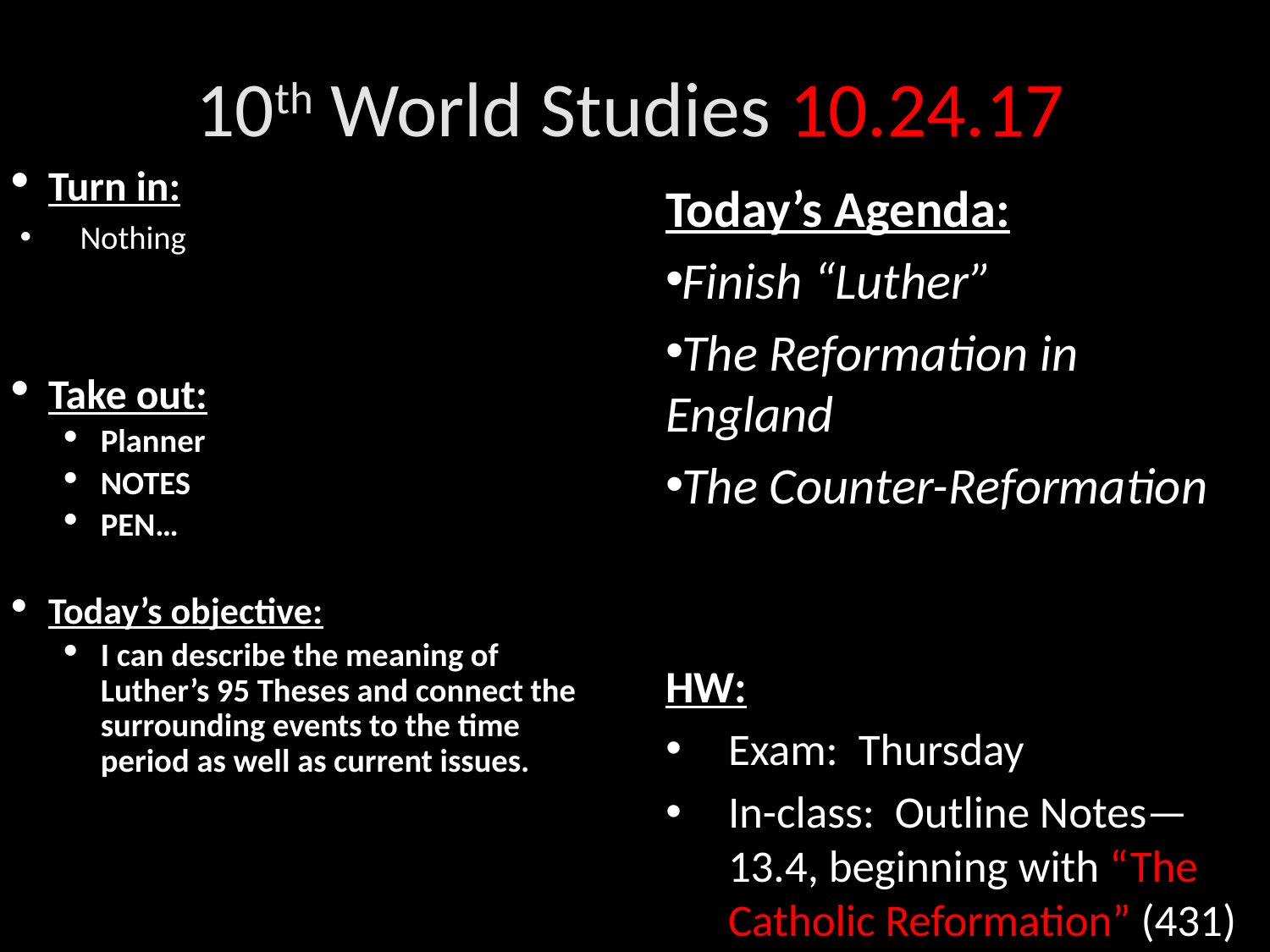

10th World Studies 10.24.17
Turn in:
Nothing

Take out:
Planner
NOTES
PEN…

Today’s objective:
I can describe the meaning of Luther’s 95 Theses and connect the surrounding events to the time period as well as current issues.

Today’s Agenda:
Finish “Luther”
The Reformation in England
The Counter-Reformation

HW:
Exam:  Thursday
In-class:  Outline Notes—13.4, beginning with “The Catholic Reformation” (431)